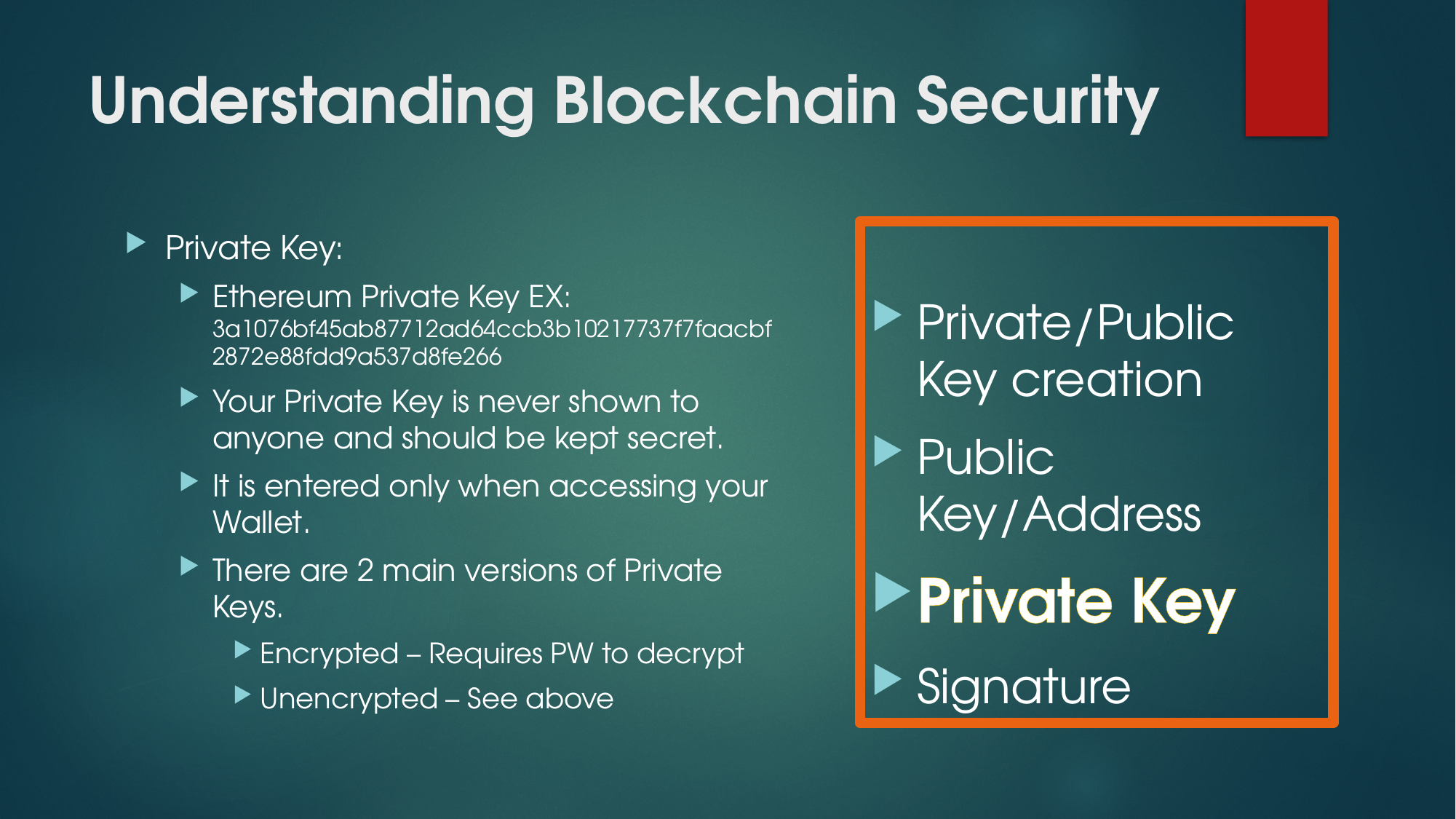

# Understanding Blockchain Security
Private Key:
Ethereum Private Key EX: 3a1076bf45ab87712ad64ccb3b10217737f7faacbf2872e88fdd9a537d8fe266
Your Private Key is never shown to anyone and should be kept secret.
It is entered only when accessing your Wallet.
There are 2 main versions of Private Keys.
Encrypted – Requires PW to decrypt
Unencrypted – See above

Private/Public Key creation
Public Key/Address
Private Key
Signature